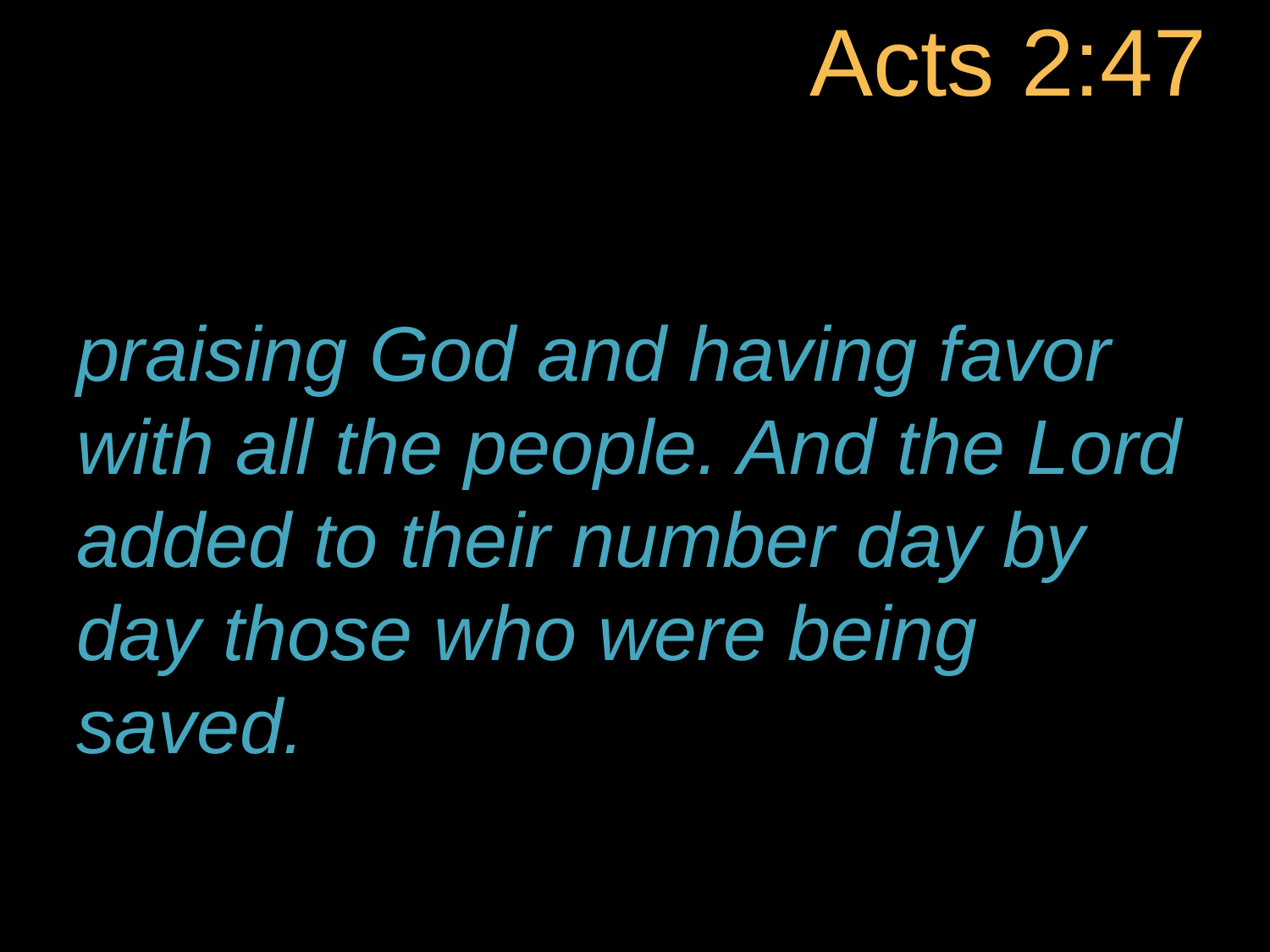

# Acts 2:47
praising God and having favor with all the people. And the Lord added to their number day by day those who were being saved.